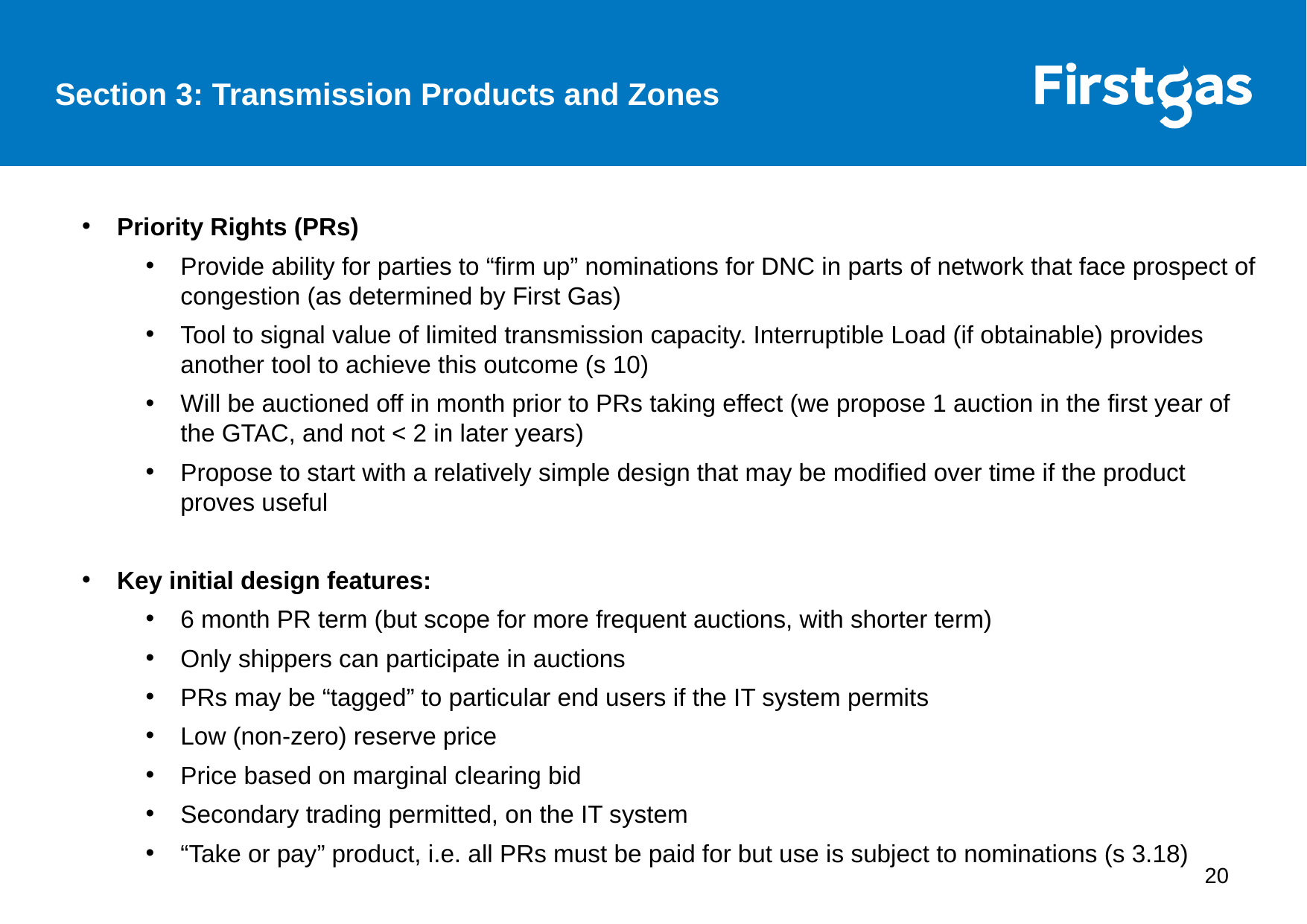

Section 3: Transmission Products and Zones
Priority Rights (PRs)
Provide ability for parties to “firm up” nominations for DNC in parts of network that face prospect of congestion (as determined by First Gas)
Tool to signal value of limited transmission capacity. Interruptible Load (if obtainable) provides another tool to achieve this outcome (s 10)
Will be auctioned off in month prior to PRs taking effect (we propose 1 auction in the first year of the GTAC, and not < 2 in later years)
Propose to start with a relatively simple design that may be modified over time if the product proves useful

Key initial design features:
6 month PR term (but scope for more frequent auctions, with shorter term)
Only shippers can participate in auctions
PRs may be “tagged” to particular end users if the IT system permits
Low (non-zero) reserve price
Price based on marginal clearing bid
Secondary trading permitted, on the IT system
“Take or pay” product, i.e. all PRs must be paid for but use is subject to nominations (s 3.18)
20